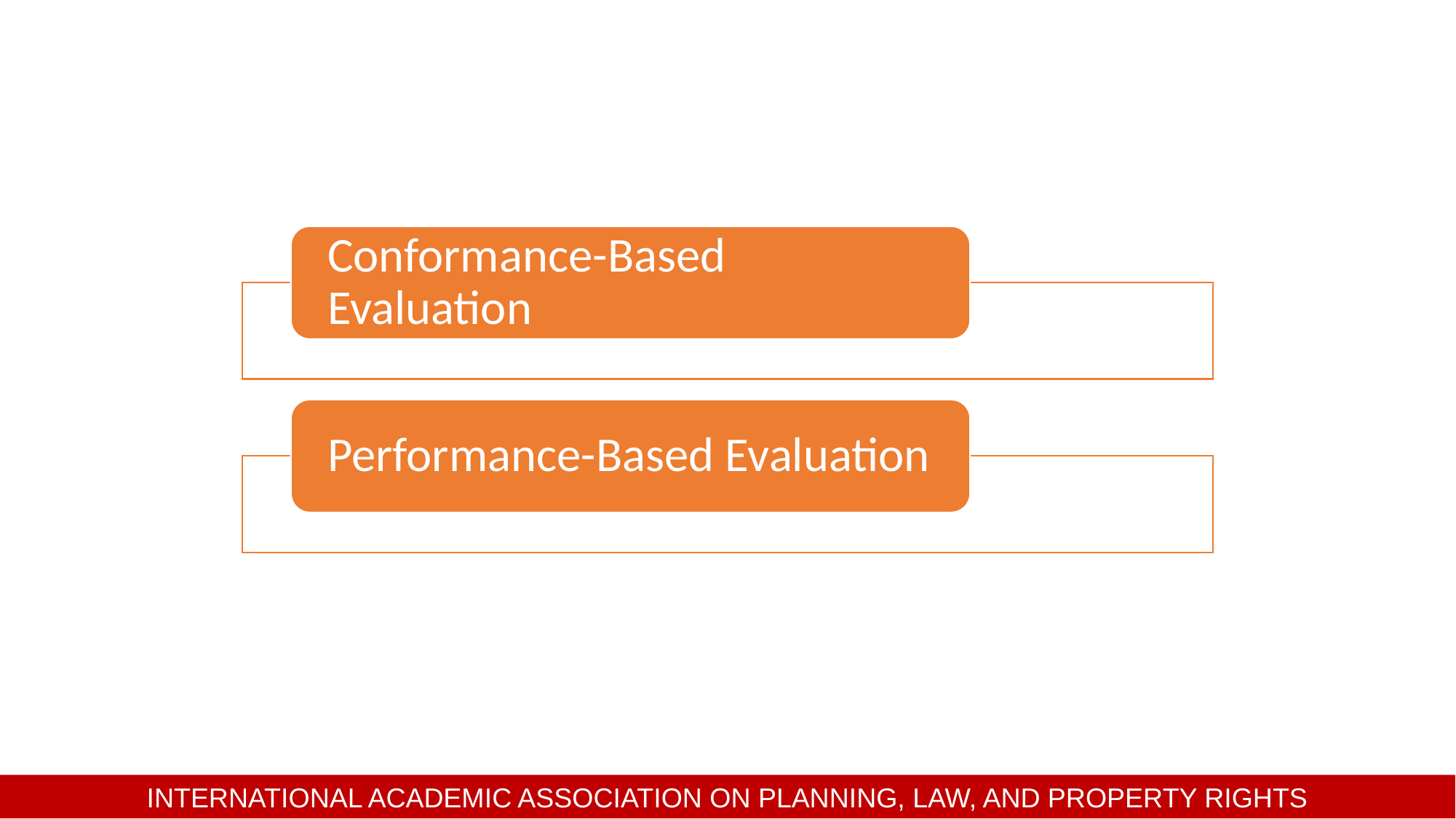

Conformance-Based Evaluation
Performance-Based Evaluation
INTERNATIONAL ACADEMIC ASSOCIATION ON PLANNING, LAW, AND PROPERTY RIGHTS